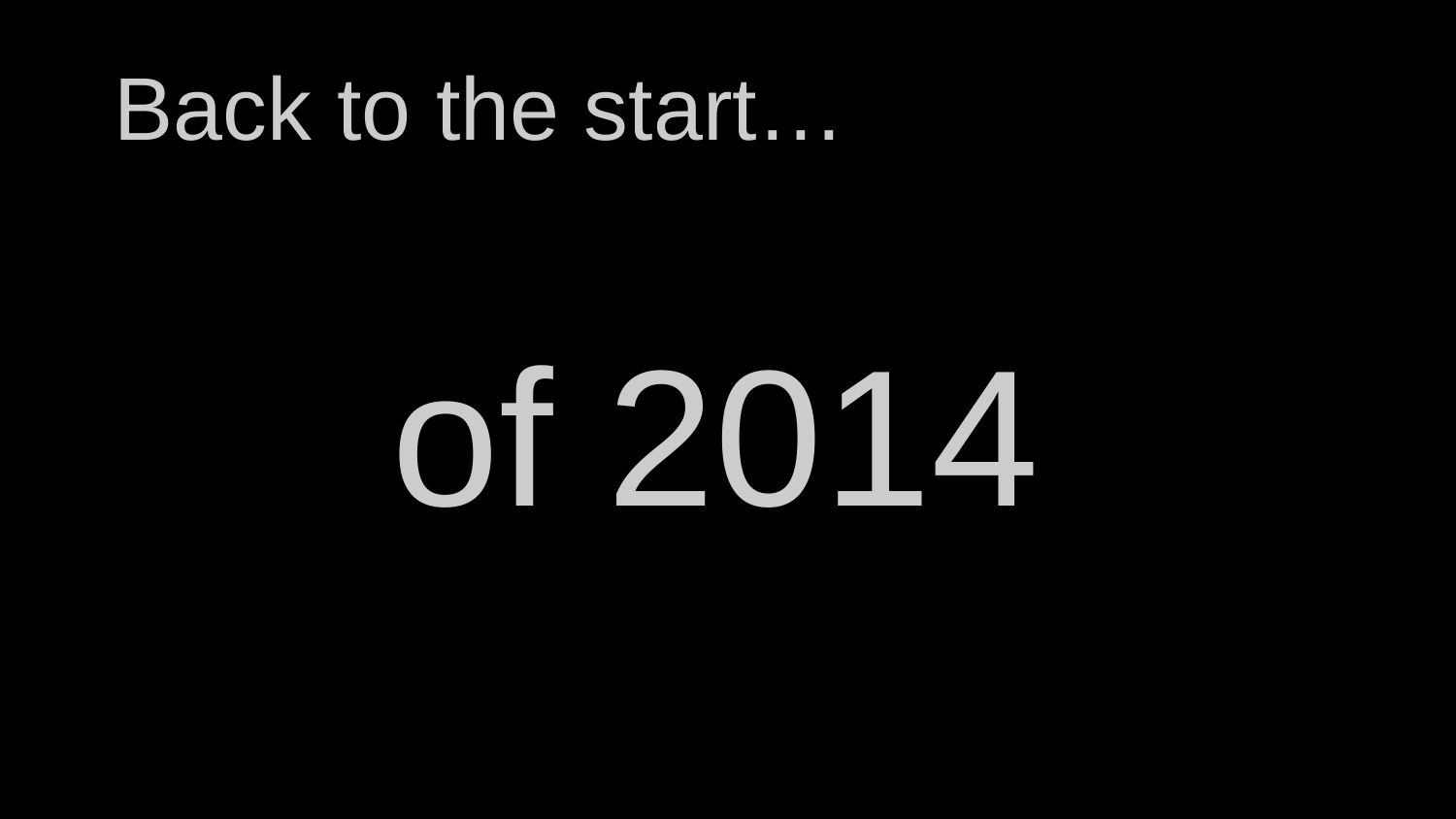

# Back to the start…

of 2014